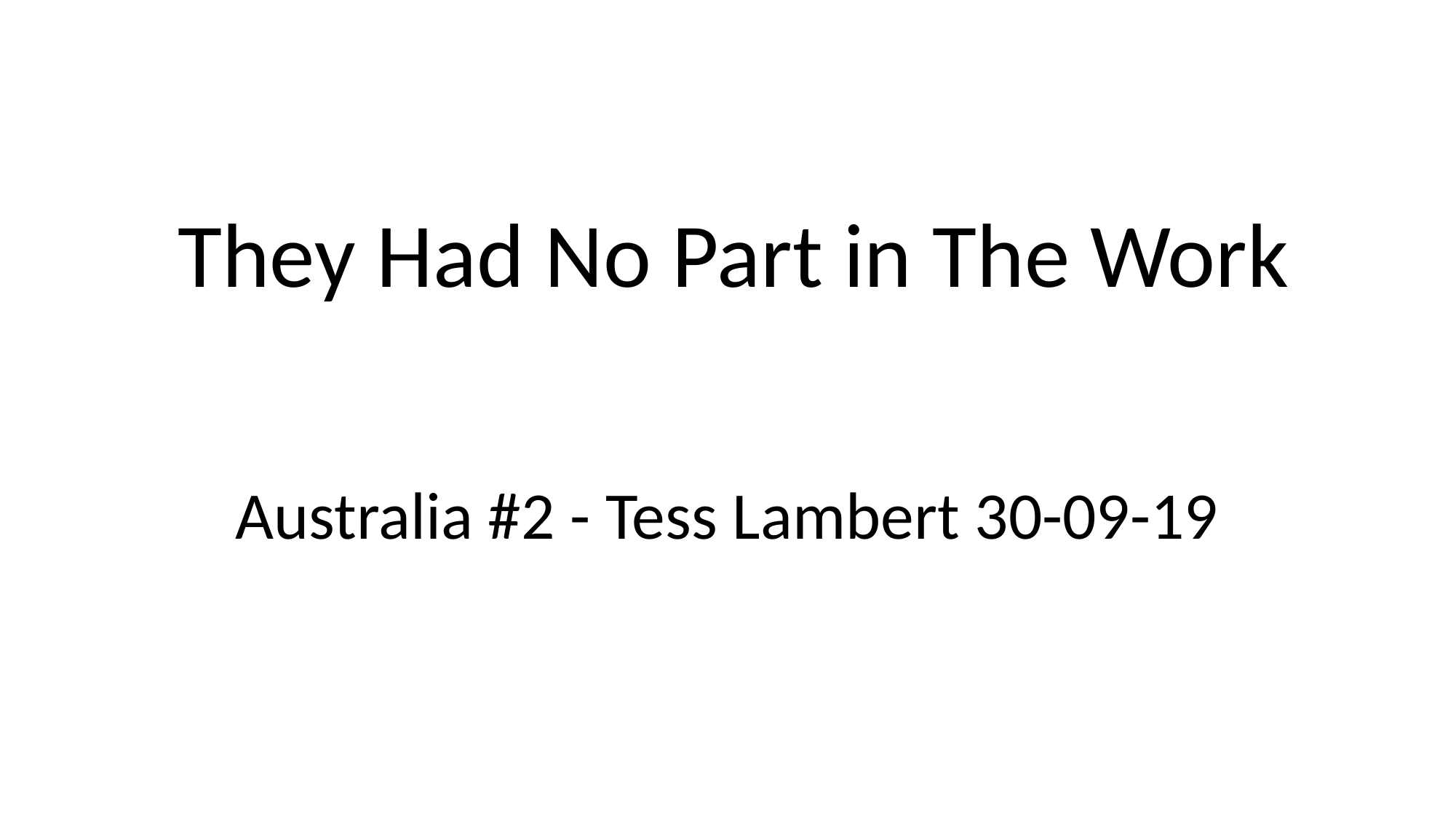

# They Had No Part in The Work
Australia #2 - Tess Lambert 30-09-19